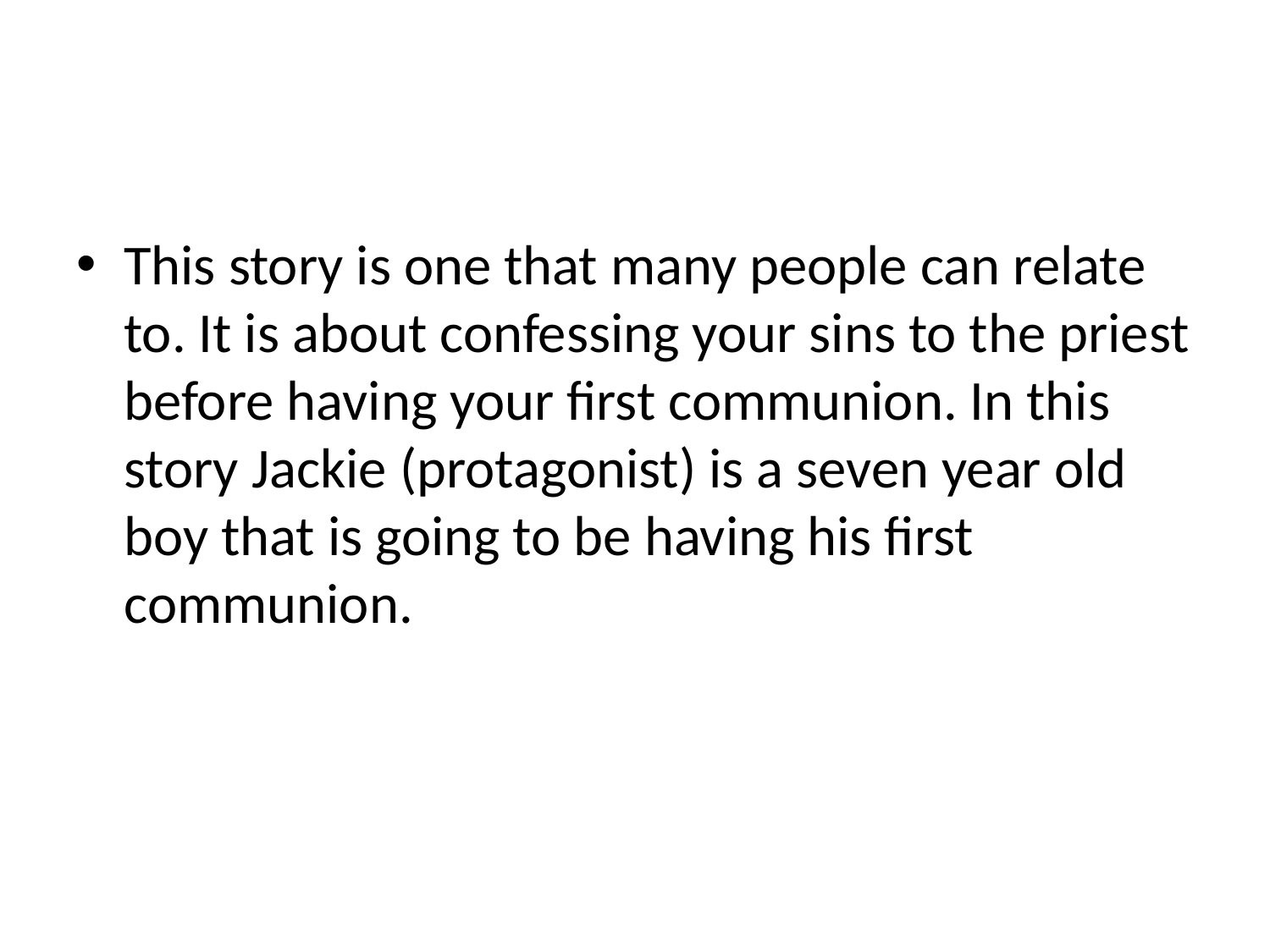

#
This story is one that many people can relate to. It is about confessing your sins to the priest before having your first communion. In this story Jackie (protagonist) is a seven year old boy that is going to be having his first communion.